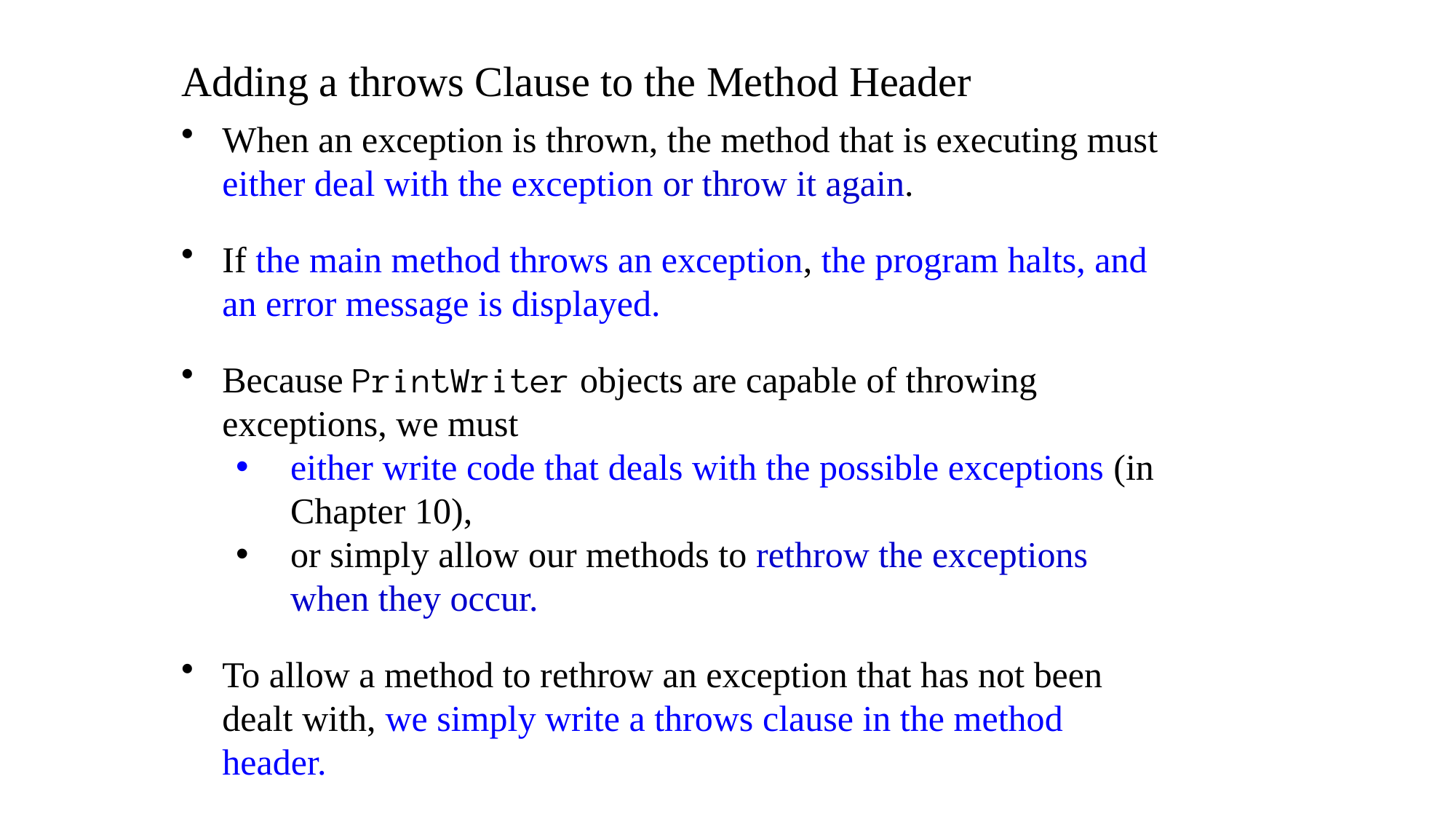

Adding a throws Clause to the Method Header
When an exception is thrown, the method that is executing must either deal with the exception or throw it again.

If the main method throws an exception, the program halts, and an error message is displayed.

Because PrintWriter objects are capable of throwing exceptions, we must
either write code that deals with the possible exceptions (in Chapter 10),
or simply allow our methods to rethrow the exceptions when they occur.

To allow a method to rethrow an exception that has not been dealt with, we simply write a throws clause in the method header.